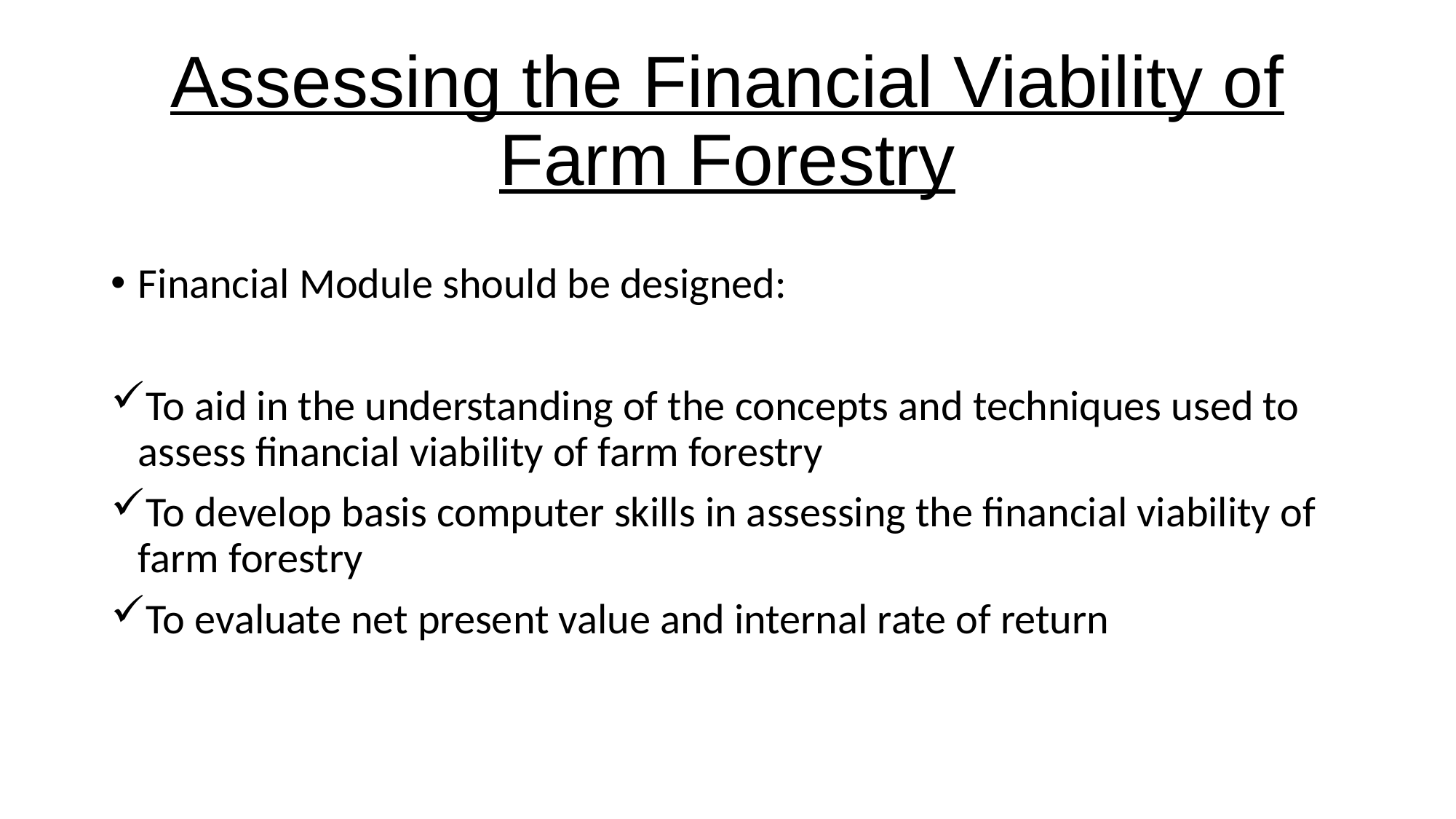

# Assessing the Financial Viability of Farm Forestry
Financial Module should be designed:

To aid in the understanding of the concepts and techniques used to assess financial viability of farm forestry
To develop basis computer skills in assessing the financial viability of farm forestry
To evaluate net present value and internal rate of return